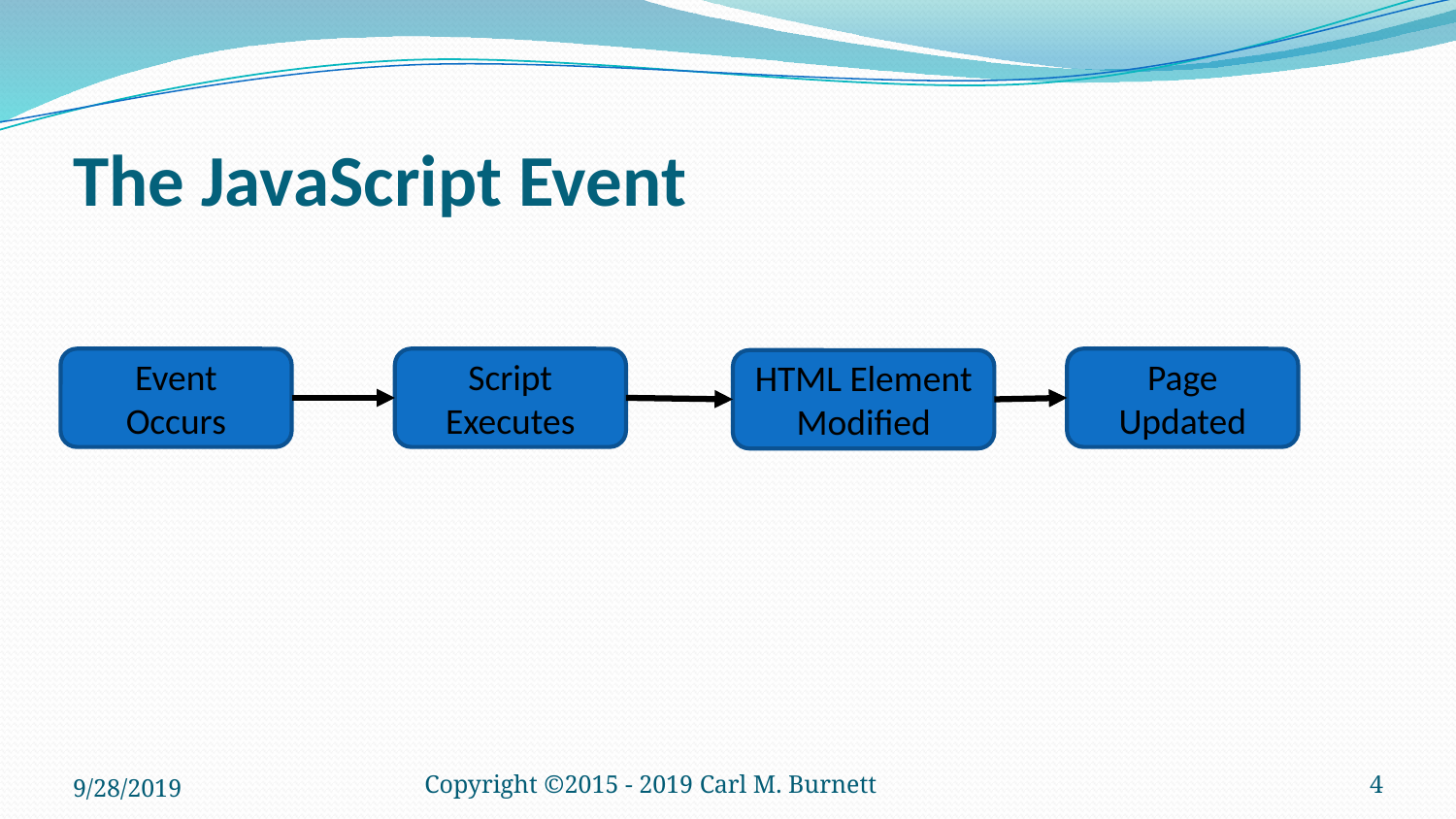

# The JavaScript Event
Event
Occurs
Script
Executes
Page Updated
HTML Element
Modified
9/28/2019
Copyright ©2015 - 2019 Carl M. Burnett
4